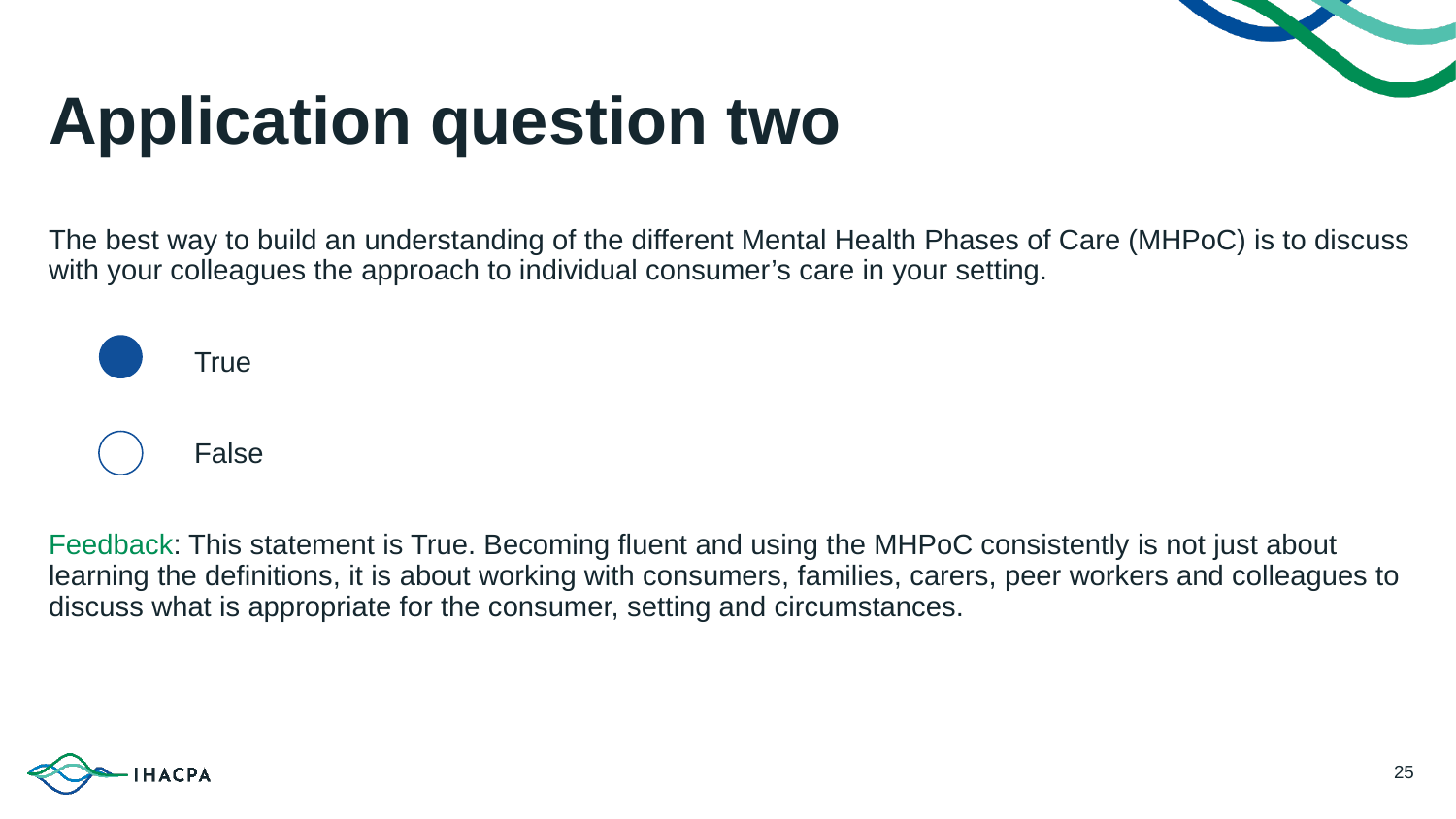

# Application question two
The best way to build an understanding of the different Mental Health Phases of Care (MHPoC) is to discuss with your colleagues the approach to individual consumer’s care in your setting.

	True

	False

Feedback: This statement is True. Becoming fluent and using the MHPoC consistently is not just about learning the definitions, it is about working with consumers, families, carers, peer workers and colleagues to discuss what is appropriate for the consumer, setting and circumstances.

25